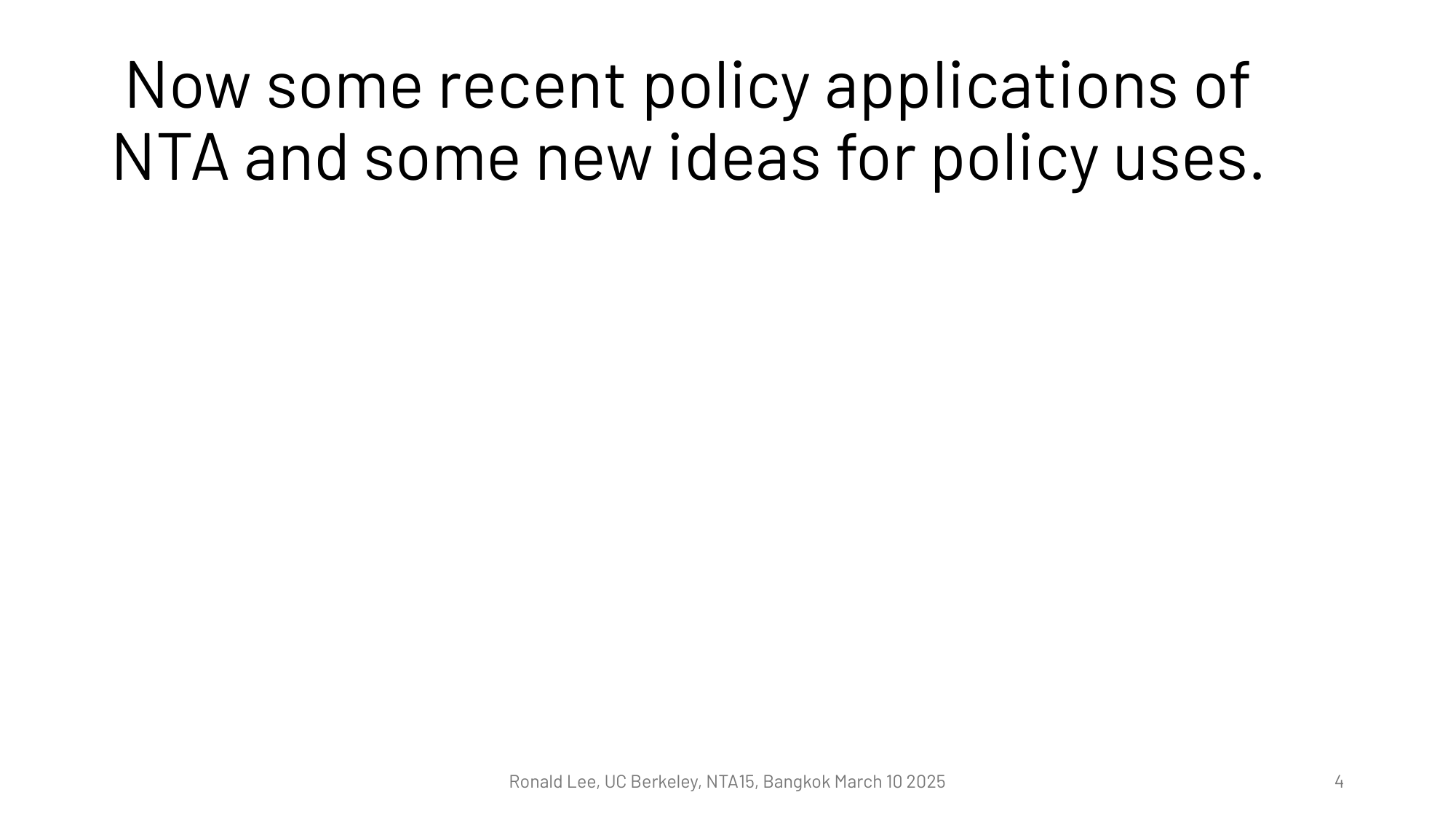

# Now some recent policy applications of NTA and some new ideas for policy uses.

Ronald Lee, UC Berkeley, NTA15, Bangkok March 10 2025
4